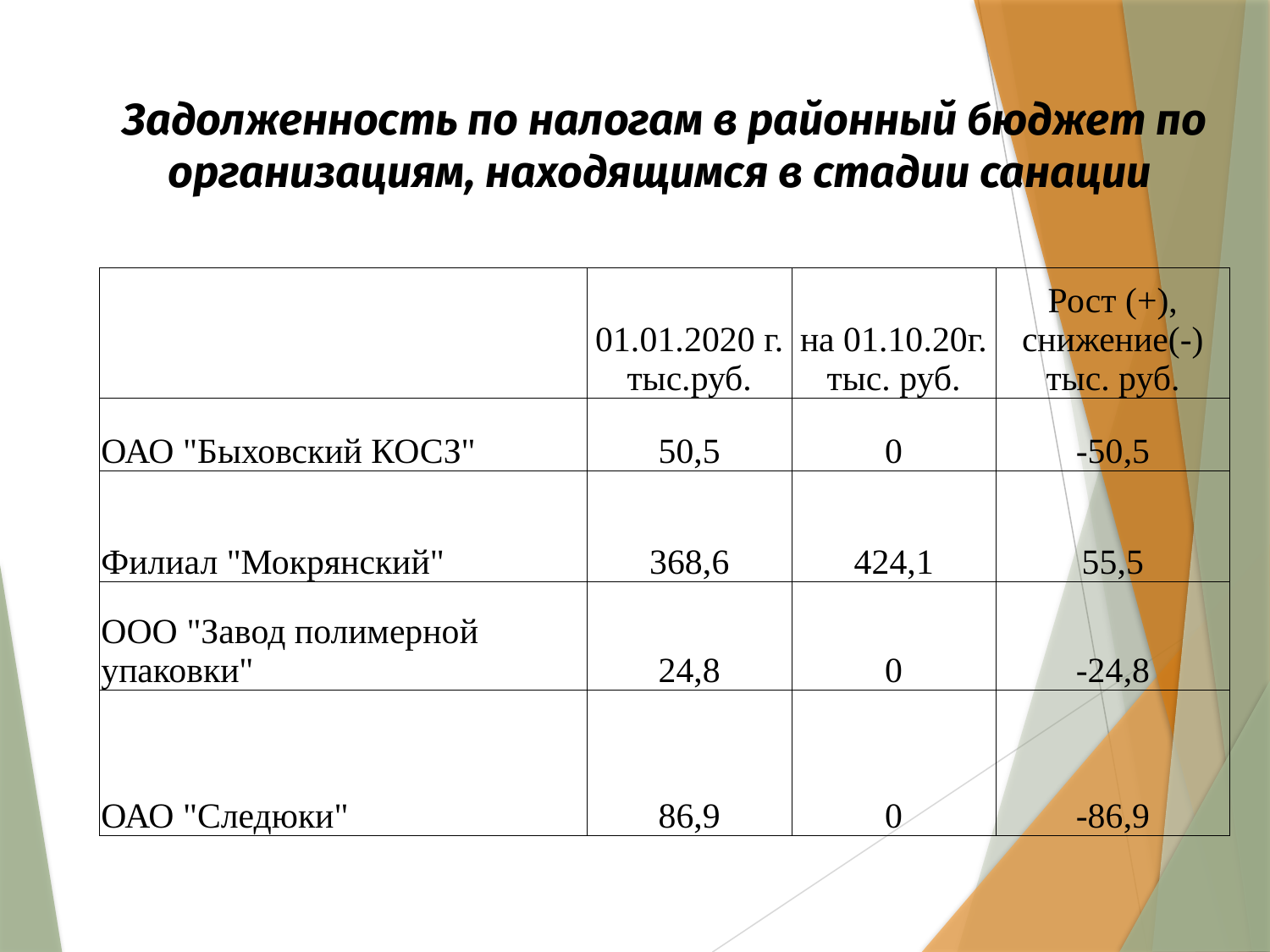

# Задолженность по налогам в районный бюджет по организациям, находящимся в стадии санации
|  | 01.01.2020 г. тыс.руб. | на 01.10.20г. тыс. руб. | Рост (+), снижение(-) тыс. руб. |
| --- | --- | --- | --- |
| ОАО "Быховский КОСЗ" | 50,5 | 0 | -50,5 |
| Филиал "Мокрянский" | 368,6 | 424,1 | 55,5 |
| ООО "Завод полимерной упаковки" | 24,8 | 0 | -24,8 |
| ОАО "Следюки" | 86,9 | 0 | -86,9 |